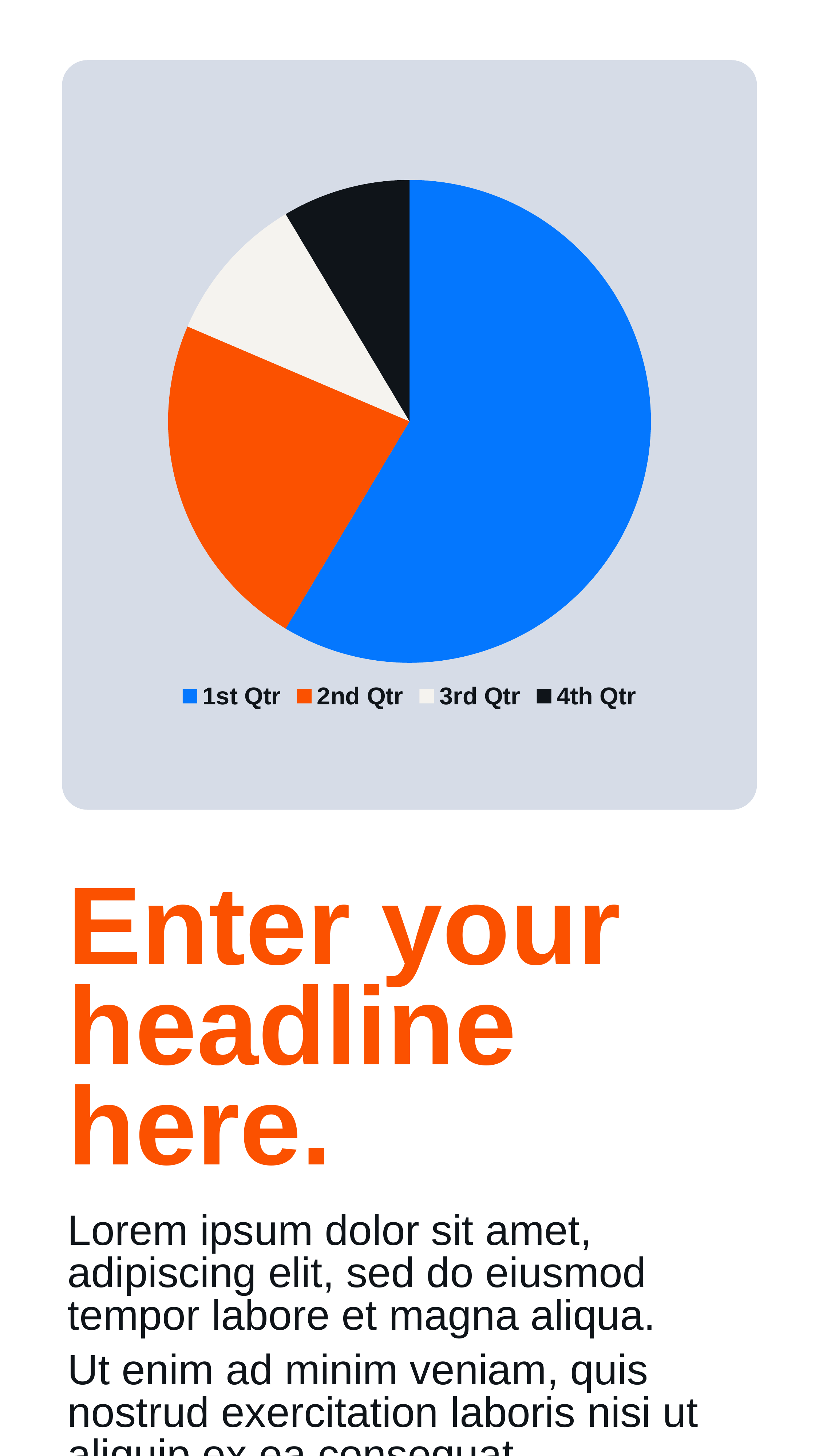

### Chart

| Category | Sales |
|---|---|
| 1st Qtr | 8.2 |
| 2nd Qtr | 3.2 |
| 3rd Qtr | 1.4 |
| 4th Qtr | 1.2 |
Enter your headline here.
Lorem ipsum dolor sit amet, adipiscing elit, sed do eiusmod tempor labore et magna aliqua.
Ut enim ad minim veniam, quis nostrud exercitation laboris nisi ut aliquip ex ea consequat.